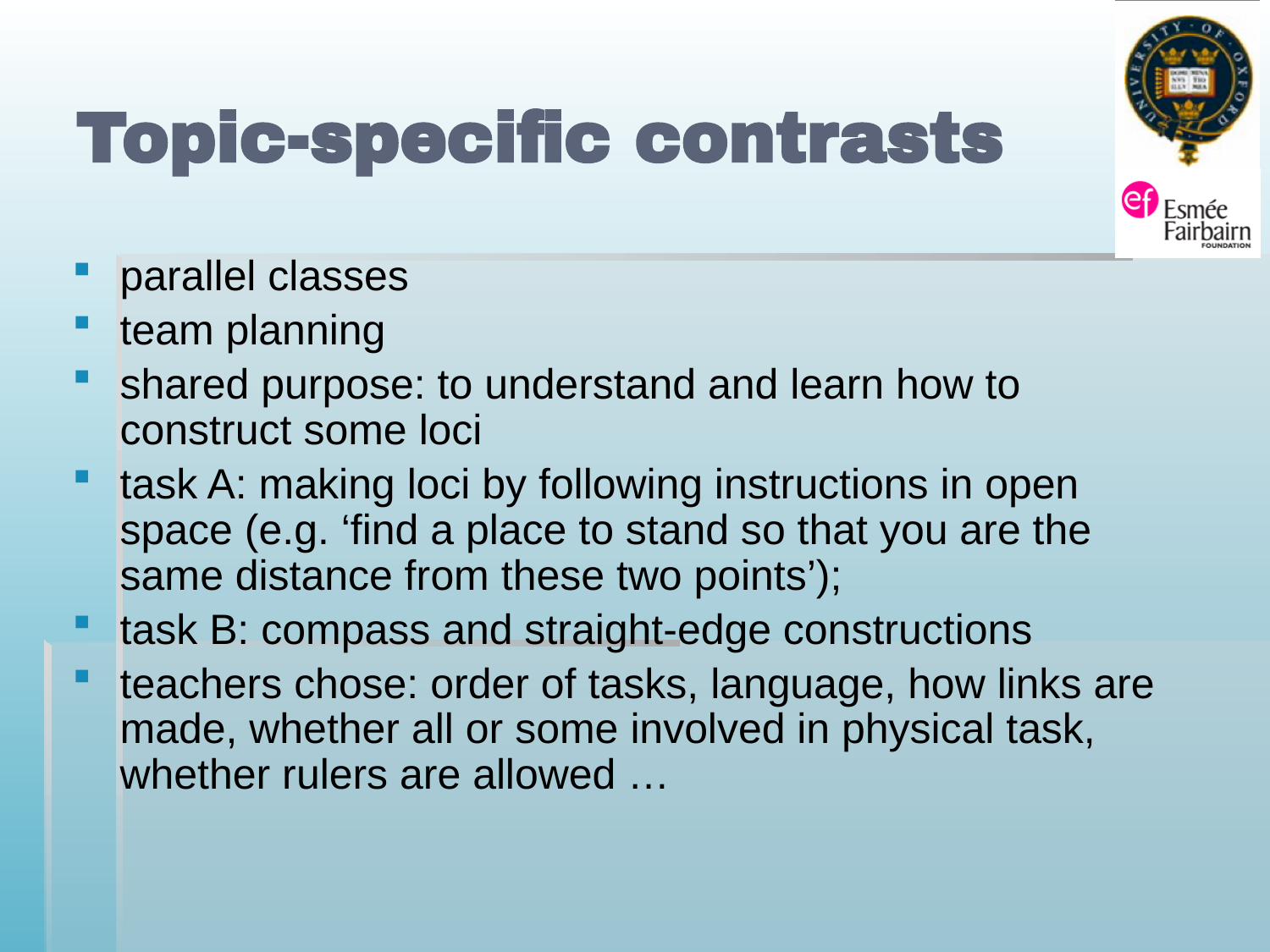

# Topic-specific contrasts

parallel classes
team planning
shared purpose: to understand and learn how to construct some loci
task A: making loci by following instructions in open space (e.g. ‘find a place to stand so that you are the same distance from these two points’);
task B: compass and straight-edge constructions
teachers chose: order of tasks, language, how links are made, whether all or some involved in physical task, whether rulers are allowed …